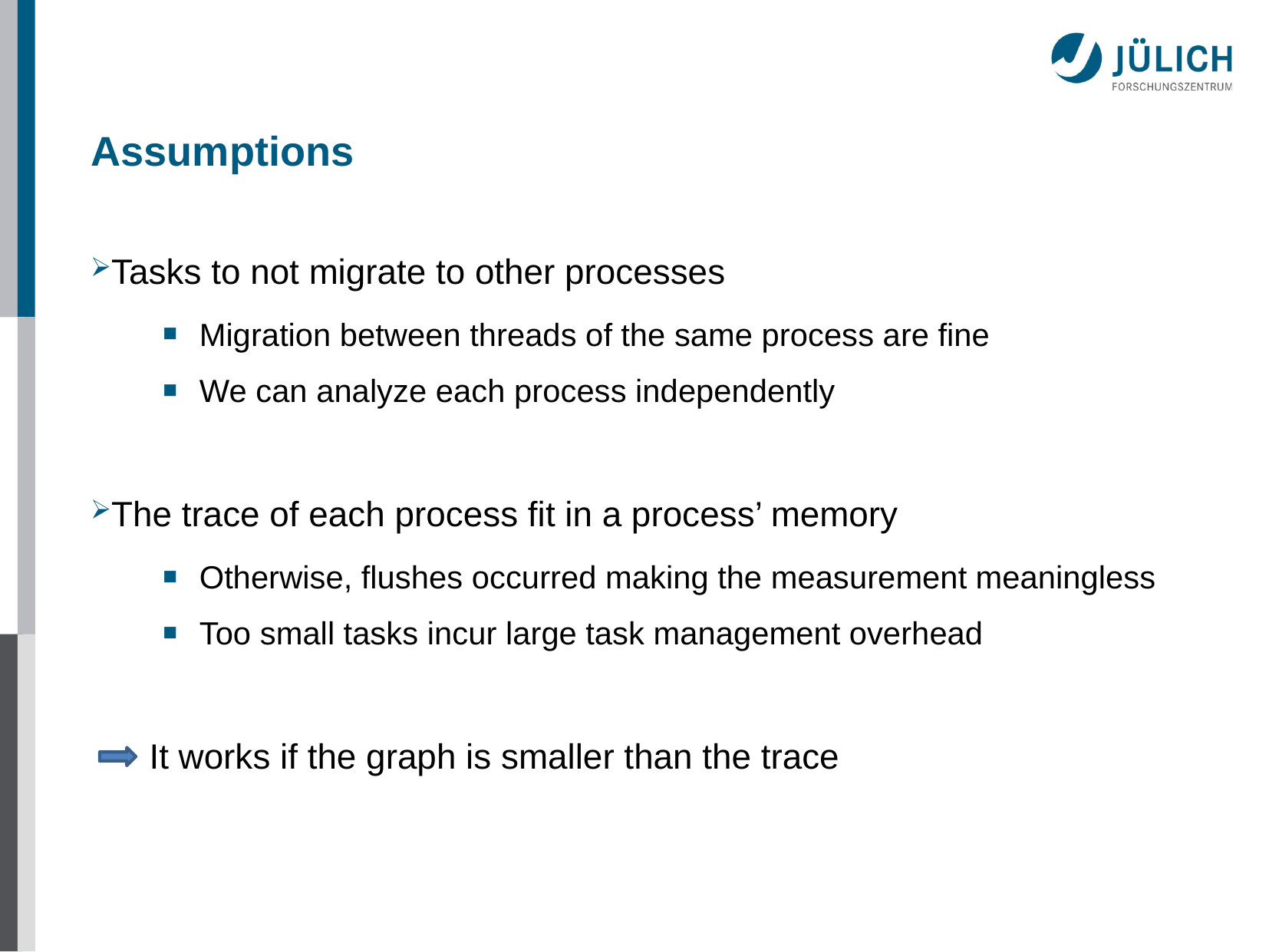

# Assumptions
Tasks to not migrate to other processes
Migration between threads of the same process are fine
We can analyze each process independently

The trace of each process fit in a process’ memory
Otherwise, flushes occurred making the measurement meaningless
Too small tasks incur large task management overhead

      It works if the graph is smaller than the trace